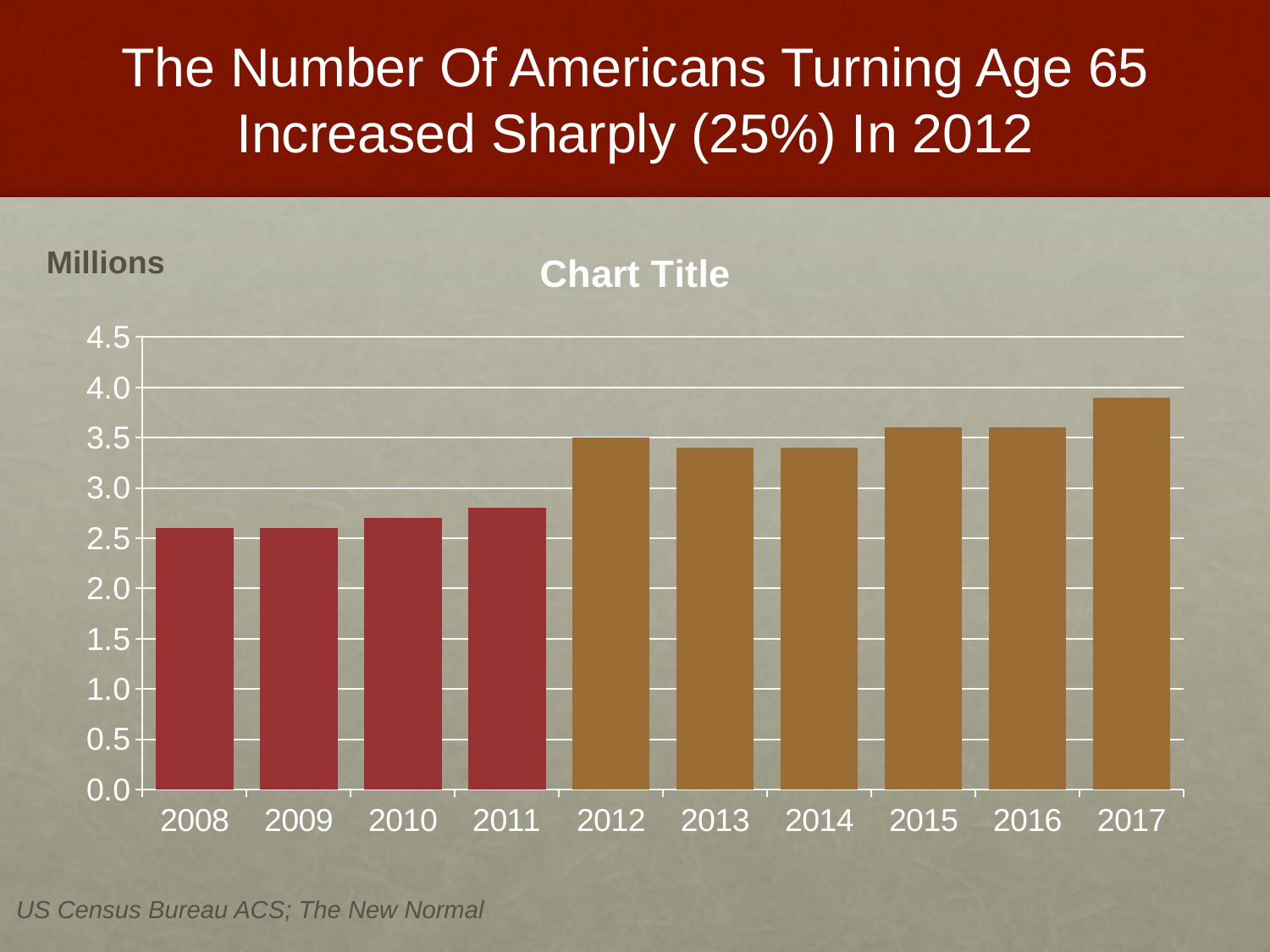

# The Number Of Americans Turning Age 65 Increased Sharply (25%) In 2012

### Chart:

| Category |  |
|---|---|
| 2008 | 2.6 |
| 2009 | 2.6 |
| 2010 | 2.7 |
| 2011 | 2.8 |
| 2012 | 3.5 |
| 2013 | 3.4 |
| 2014 | 3.4 |
| 2015 | 3.6 |
| 2016 | 3.6 |
| 2017 | 3.9 |
Millions
US Census Bureau ACS; The New Normal